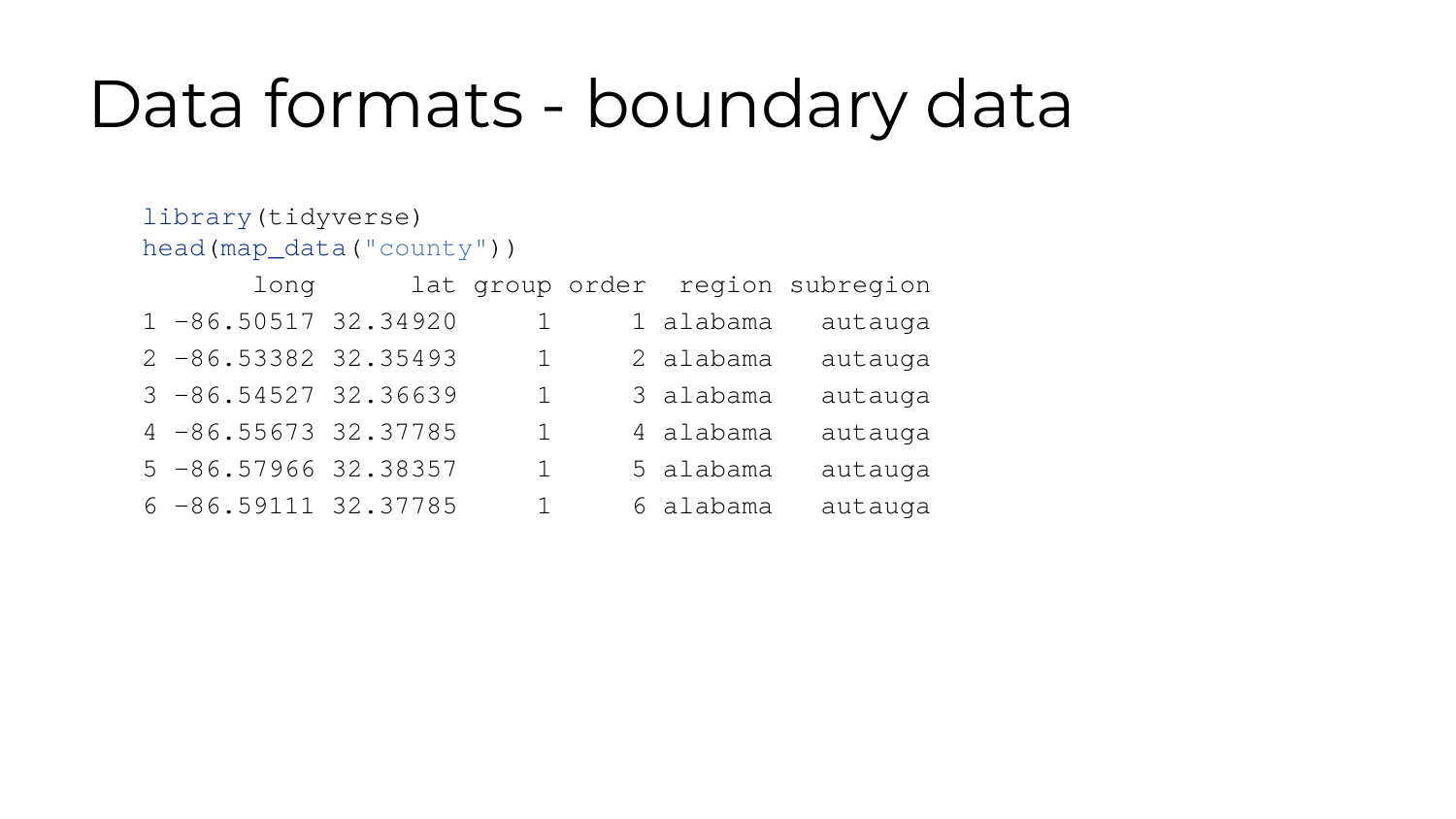

# Data formats - boundary data
library(tidyverse)
head(map_data("county"))
       long      lat group order  region subregion
1 -86.50517 32.34920     1     1 alabama   autauga
2 -86.53382 32.35493     1     2 alabama   autauga
3 -86.54527 32.36639     1     3 alabama   autauga
4 -86.55673 32.37785     1     4 alabama   autauga
5 -86.57966 32.38357     1     5 alabama   autauga
6 -86.59111 32.37785     1     6 alabama   autauga